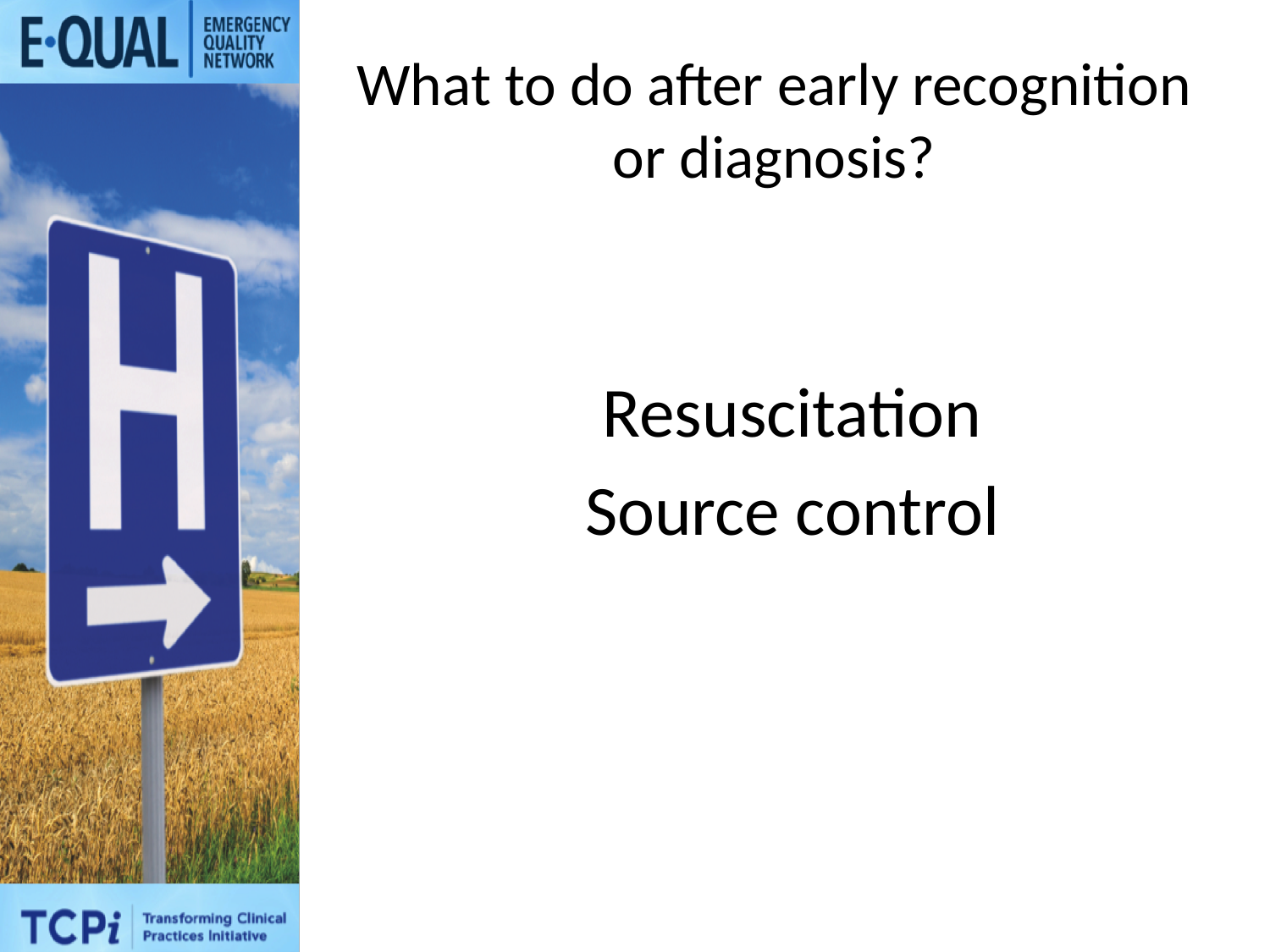

# What to do after early recognition or diagnosis?
Resuscitation
Source control